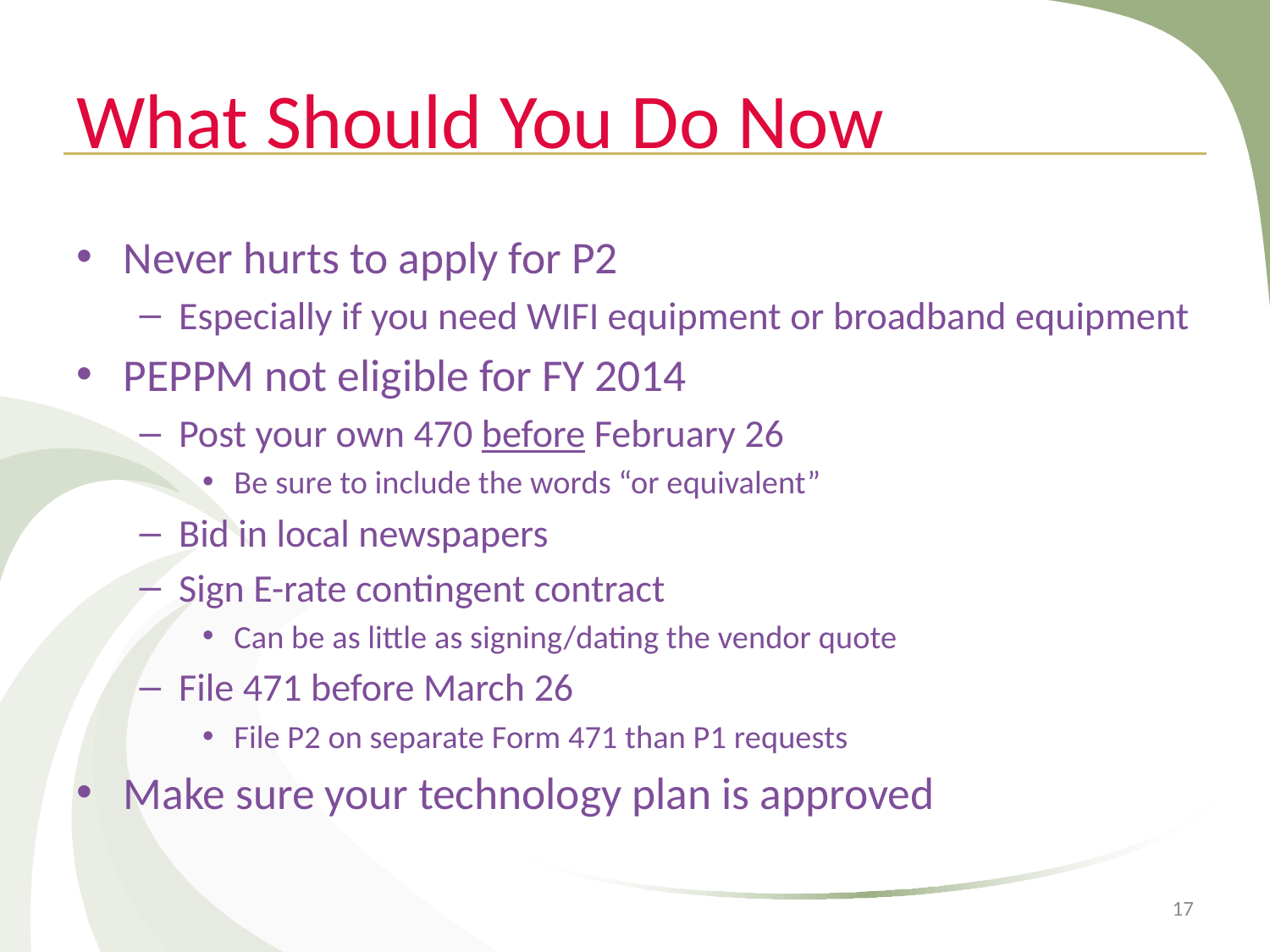

# What Should You Do Now
Never hurts to apply for P2
Especially if you need WIFI equipment or broadband equipment
PEPPM not eligible for FY 2014
Post your own 470 before February 26
Be sure to include the words “or equivalent”
Bid in local newspapers
Sign E-rate contingent contract
Can be as little as signing/dating the vendor quote
File 471 before March 26
File P2 on separate Form 471 than P1 requests
Make sure your technology plan is approved

17